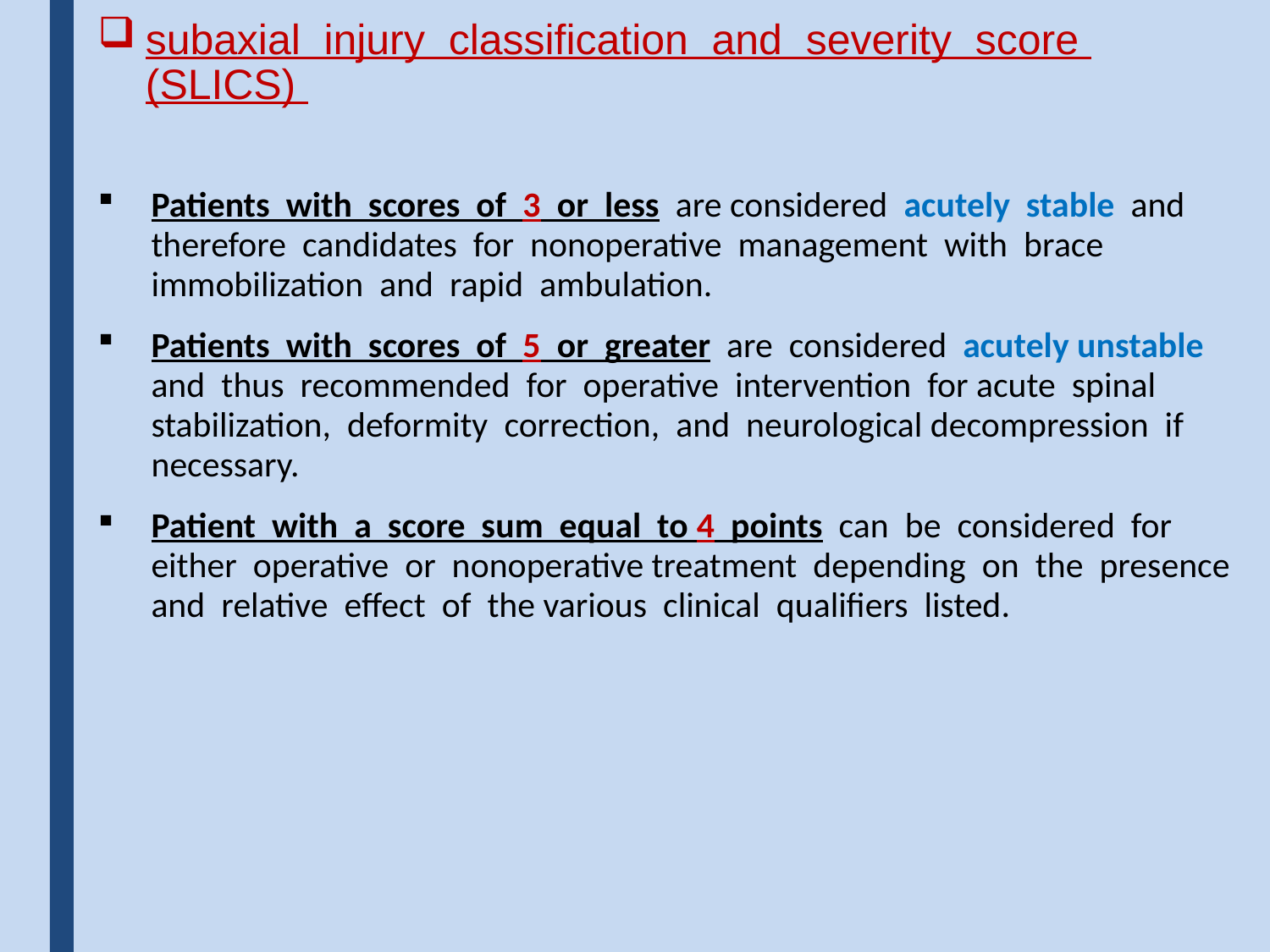

# subaxial  injury  classification  and  severity  score  (SLICS)

Patients  with  scores  of  3  or  less  are considered  acutely  stable  and  therefore  candidates  for  nonoperative  management  with  brace  immobilization  and  rapid  ambulation.
Patients  with  scores  of  5  or  greater  are  considered  acutely unstable  and  thus  recommended  for  operative  intervention  for acute  spinal  stabilization,  deformity  correction,  and  neurological decompression  if  necessary.
Patient  with  a  score  sum  equal  to 4  points  can  be  considered  for  either  operative  or  nonoperative treatment  depending  on  the  presence  and  relative  effect  of  the various  clinical  qualifiers  listed.